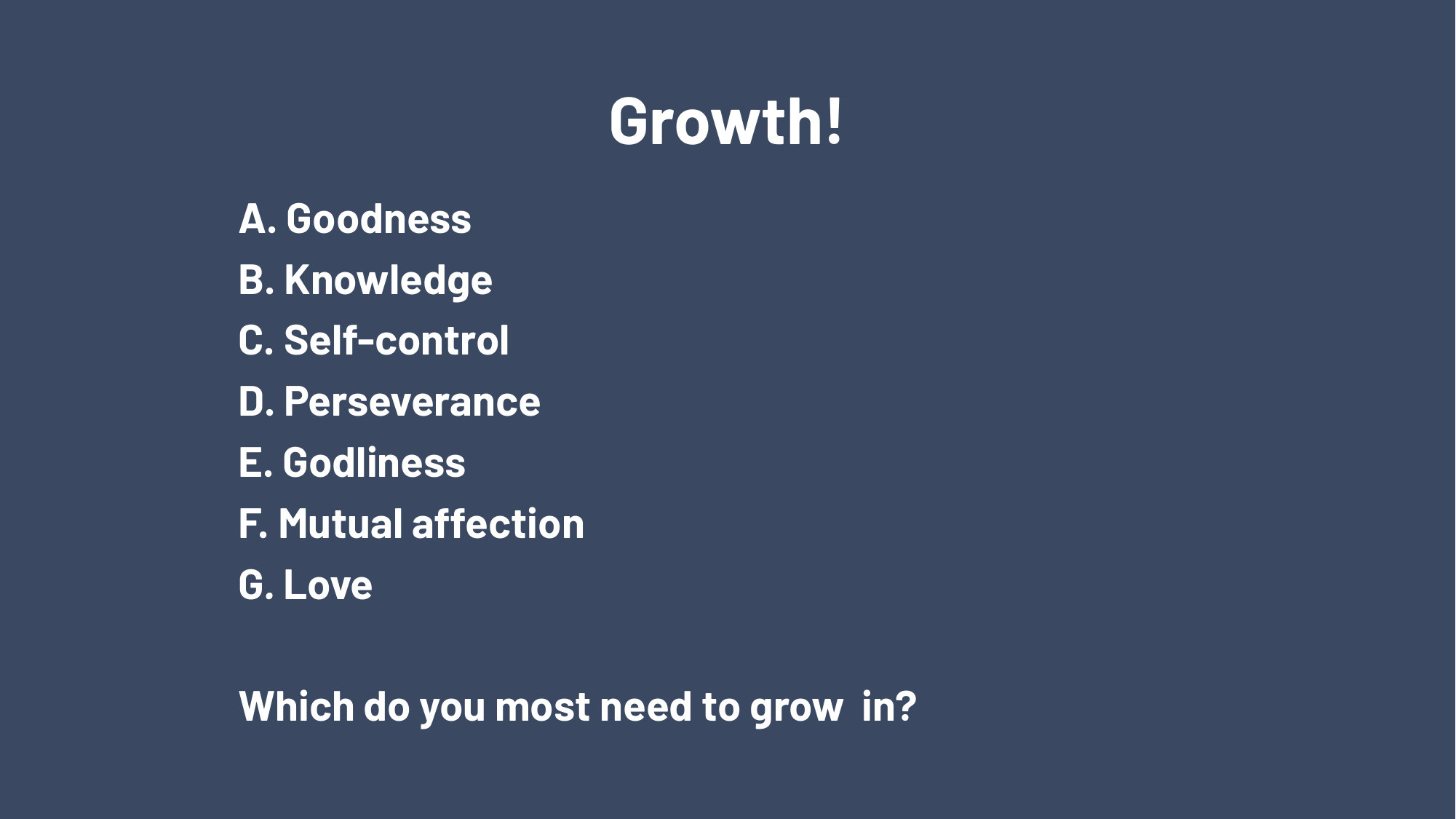

# Growth!
A. Goodness
B. Knowledge
C. Self-control
D. Perseverance
E. Godliness
F. Mutual affection
G. Love

Which do you most need to grow  in?